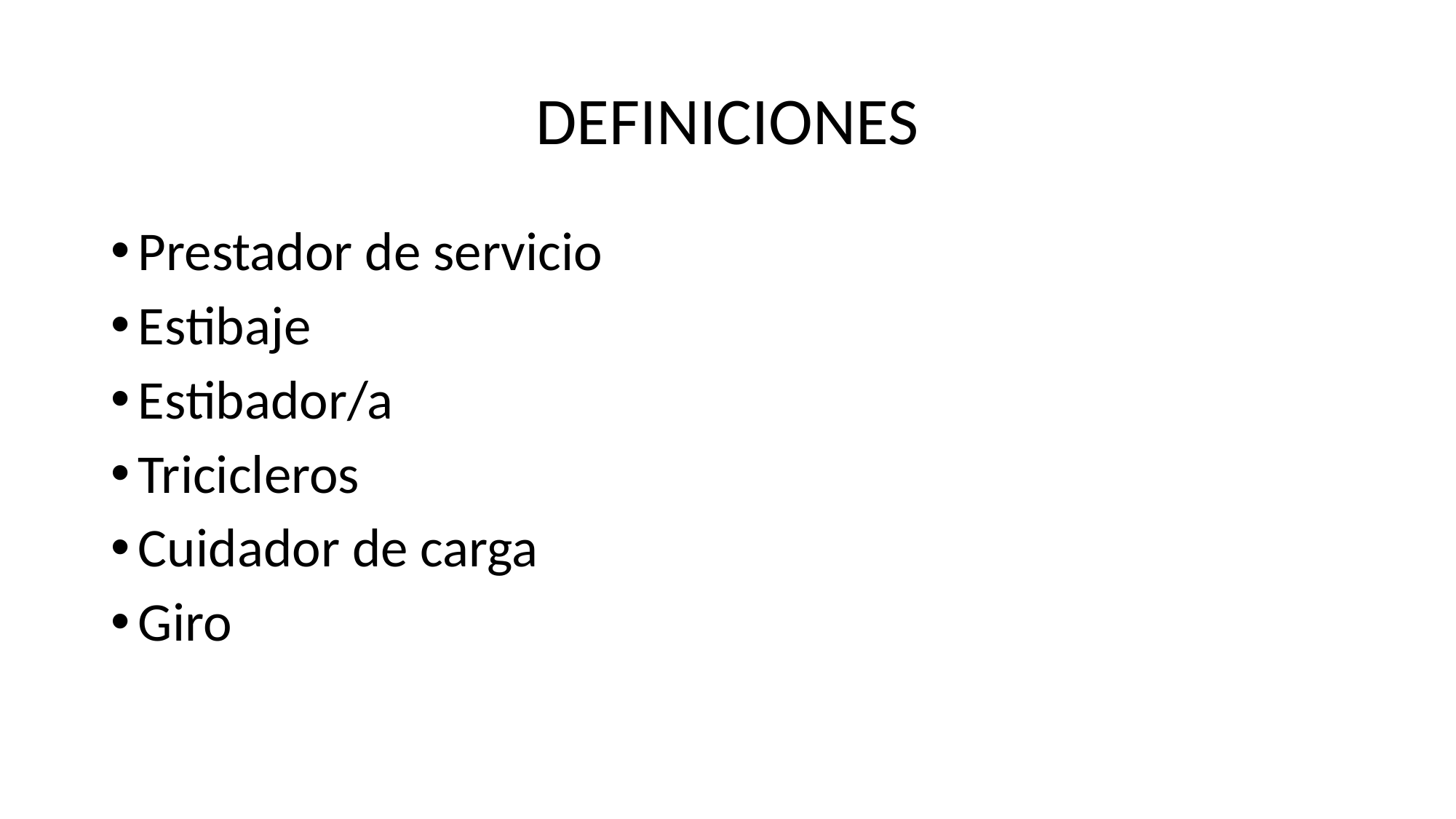

# DEFINICIONES
Prestador de servicio
Estibaje
Estibador/a
Tricicleros
Cuidador de carga
Giro